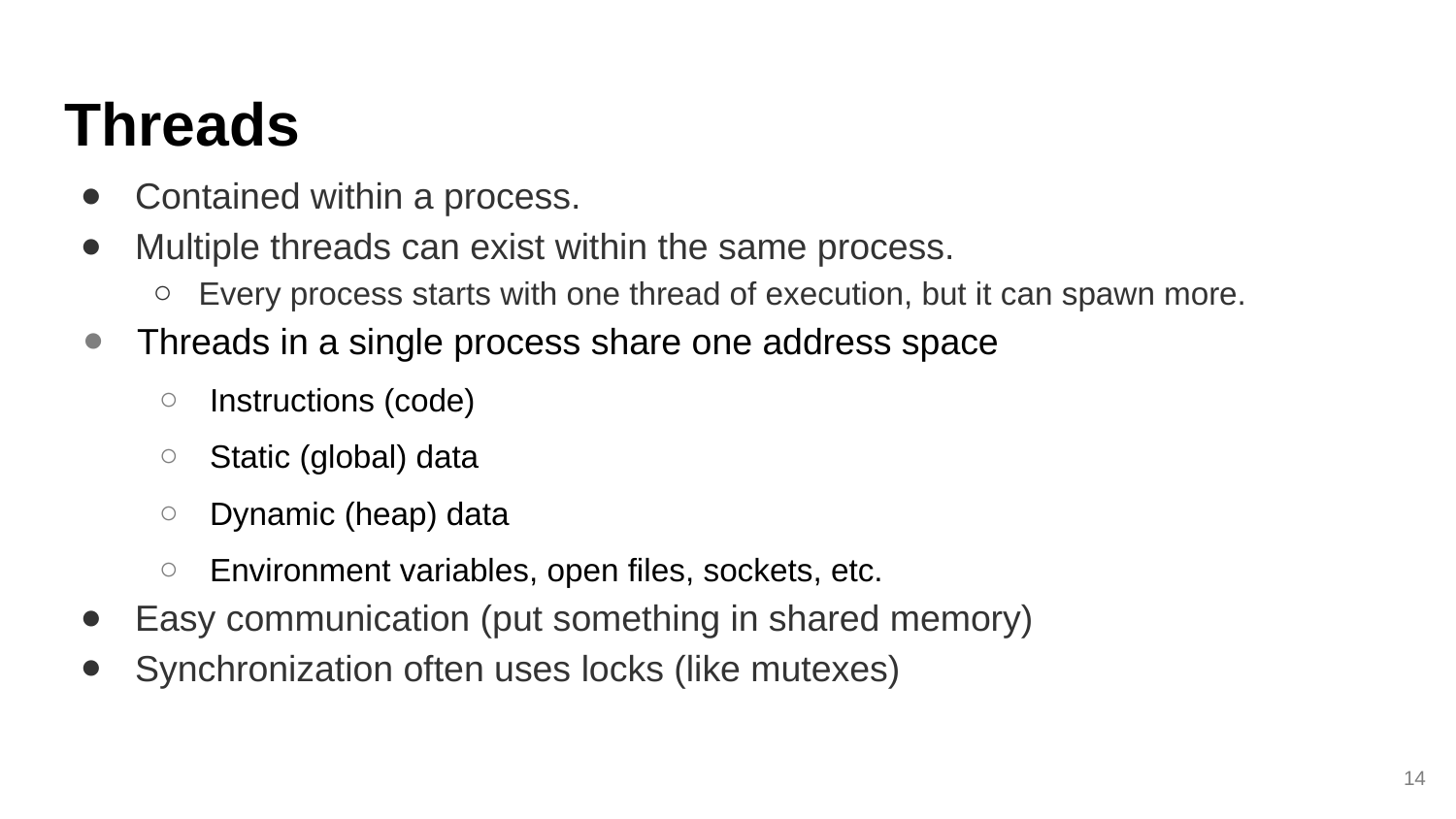

# Threads
Contained within a process.
Multiple threads can exist within the same process.
Every process starts with one thread of execution, but it can spawn more.
Threads in a single process share one address space
Instructions (code)
Static (global) data
Dynamic (heap) data
Environment variables, open files, sockets, etc.
Easy communication (put something in shared memory)
Synchronization often uses locks (like mutexes)

14